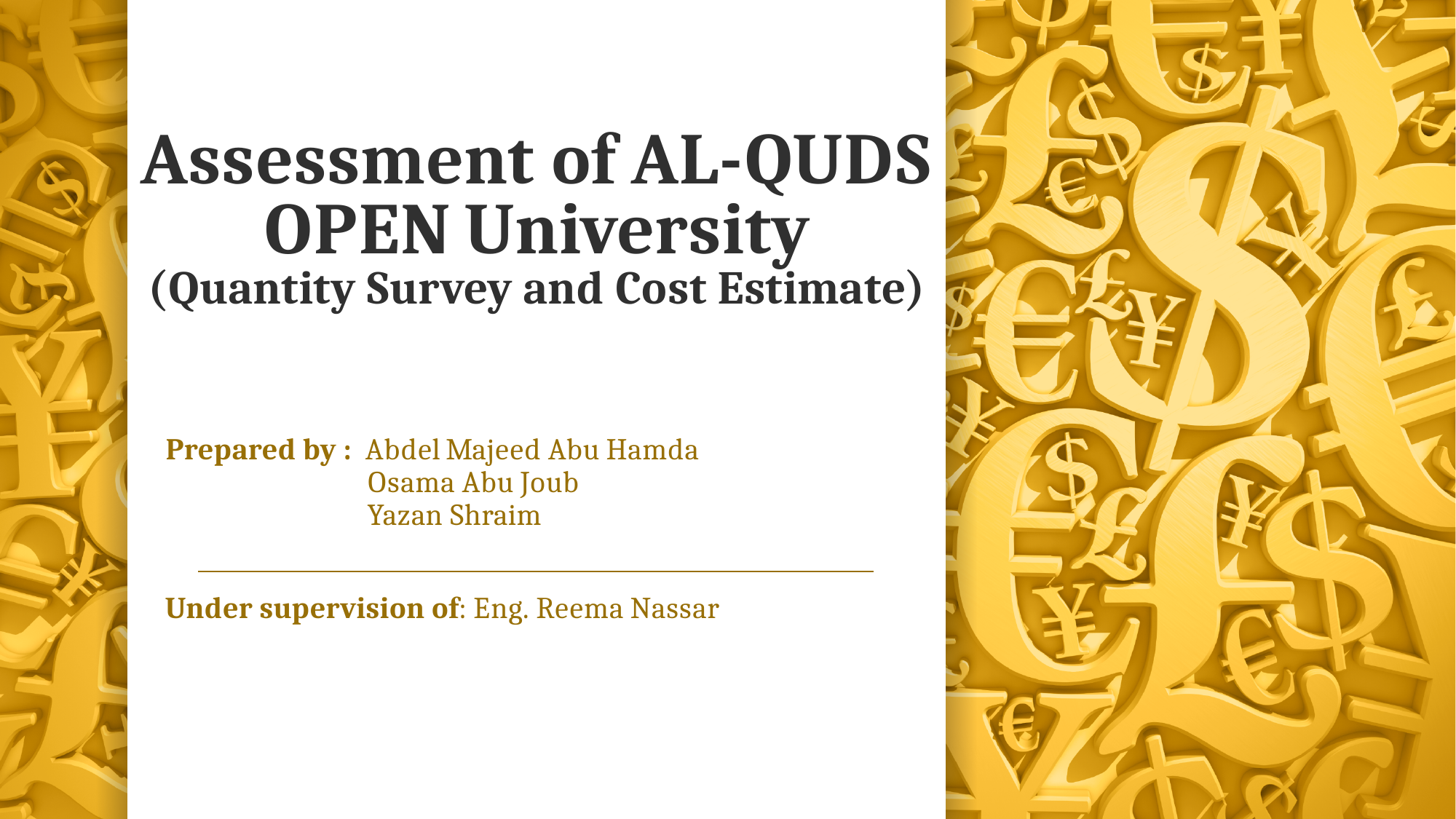

# Assessment of AL-QUDS OPEN University (Quantity Survey and Cost Estimate)
Prepared by :  Abdel Majeed Abu Hamda
                              Osama Abu Joub
                              Yazan Shraim
Under supervision of: Eng. Reema Nassar